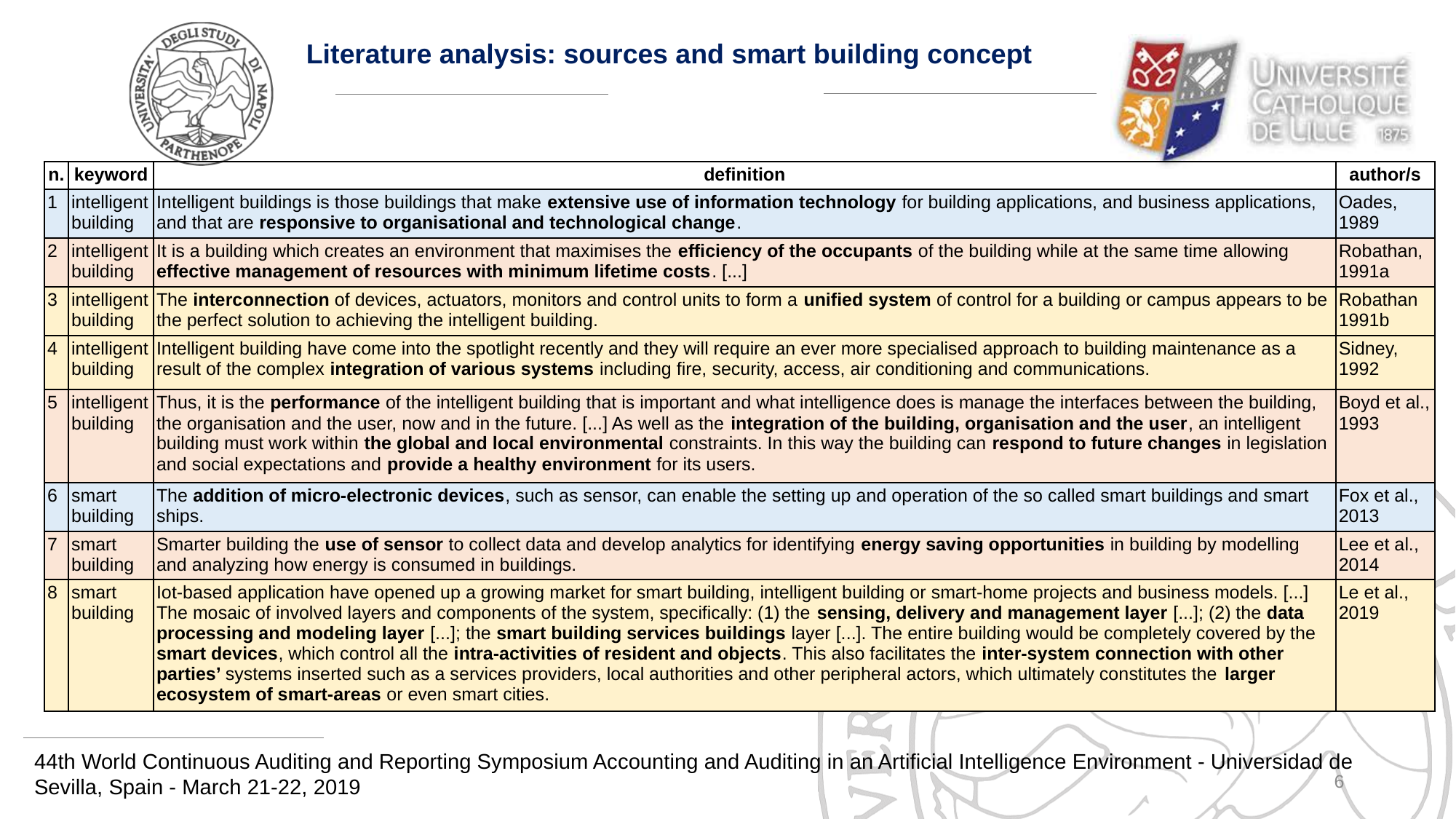

# Literature analysis: sources and smart building concept
| n. | keyword | definition | author/s |
| --- | --- | --- | --- |
| 1 | intelligent building | Intelligent buildings is those buildings that make extensive use of information technology for building applications, and business applications, and that are responsive to organisational and technological change. | Oades, 1989 |
| 2 | intelligent building | It is a building which creates an environment that maximises the efficiency of the occupants of the building while at the same time allowing effective management of resources with minimum lifetime costs. [...] | Robathan, 1991a |
| 3 | intelligent building | The interconnection of devices, actuators, monitors and control units to form a unified system of control for a building or campus appears to be the perfect solution to achieving the intelligent building. | Robathan 1991b |
| 4 | intelligent building | Intelligent building have come into the spotlight recently and they will require an ever more specialised approach to building maintenance as a result of the complex integration of various systems including fire, security, access, air conditioning and communications. | Sidney, 1992 |
| 5 | intelligent building | Thus, it is the performance of the intelligent building that is important and what intelligence does is manage the interfaces between the building, the organisation and the user, now and in the future. [...] As well as the integration of the building, organisation and the user, an intelligent building must work within the global and local environmental constraints. In this way the building can respond to future changes in legislation and social expectations and provide a healthy environment for its users. | Boyd et al., 1993 |
| 6 | smart building | The addition of micro-electronic devices, such as sensor, can enable the setting up and operation of the so called smart buildings and smart ships. | Fox et al., 2013 |
| 7 | smart building | Smarter building the use of sensor to collect data and develop analytics for identifying energy saving opportunities in building by modelling and analyzing how energy is consumed in buildings. | Lee et al., 2014 |
| 8 | smart building | Iot-based application have opened up a growing market for smart building, intelligent building or smart-home projects and business models. [...] The mosaic of involved layers and components of the system, specifically: (1) the sensing, delivery and management layer [...]; (2) the data processing and modeling layer [...]; the smart building services buildings layer [...]. The entire building would be completely covered by the smart devices, which control all the intra-activities of resident and objects. This also facilitates the inter-system connection with other parties’ systems inserted such as a services providers, local authorities and other peripheral actors, which ultimately constitutes the larger ecosystem of smart-areas or even smart cities. | Le et al., 2019 |
6